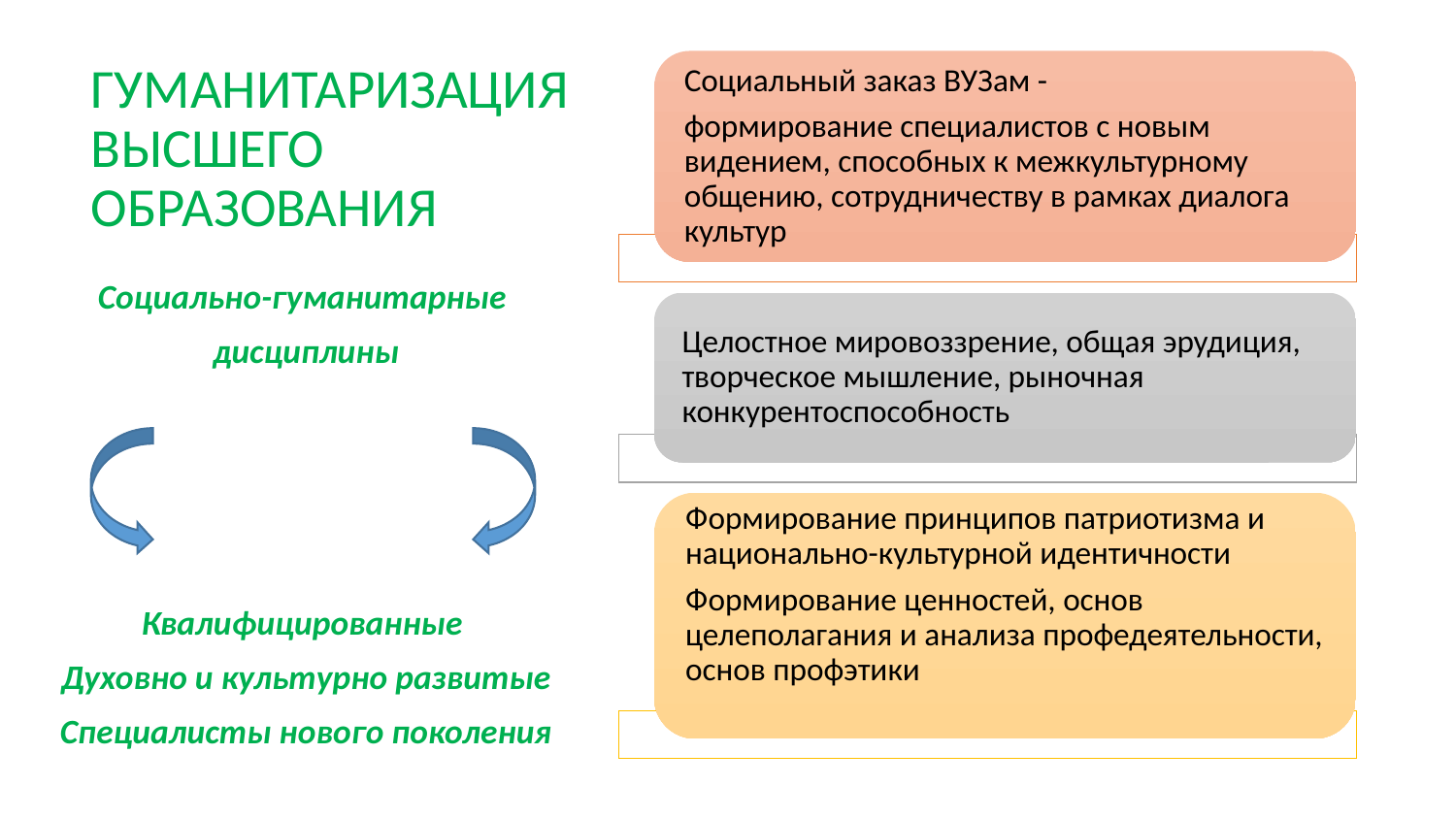

# ГУМАНИТАРИЗАЦИЯ ВЫСШЕГО ОБРАЗОВАНИЯ
Социальный заказ ВУЗам -
формирование специалистов с новым видением, способных к межкультурному общению, сотрудничеству в рамках диалога культур
Целостное мировоззрение, общая эрудиция, творческое мышление, рыночная конкурентоспособность

Формирование принципов патриотизма и национально-культурной идентичности
Формирование ценностей, основ целеполагания и анализа профедеятельности, основ профэтики

Социально-гуманитарные
дисциплины

Квалифицированные
Духовно и культурно развитые
Специалисты нового поколения